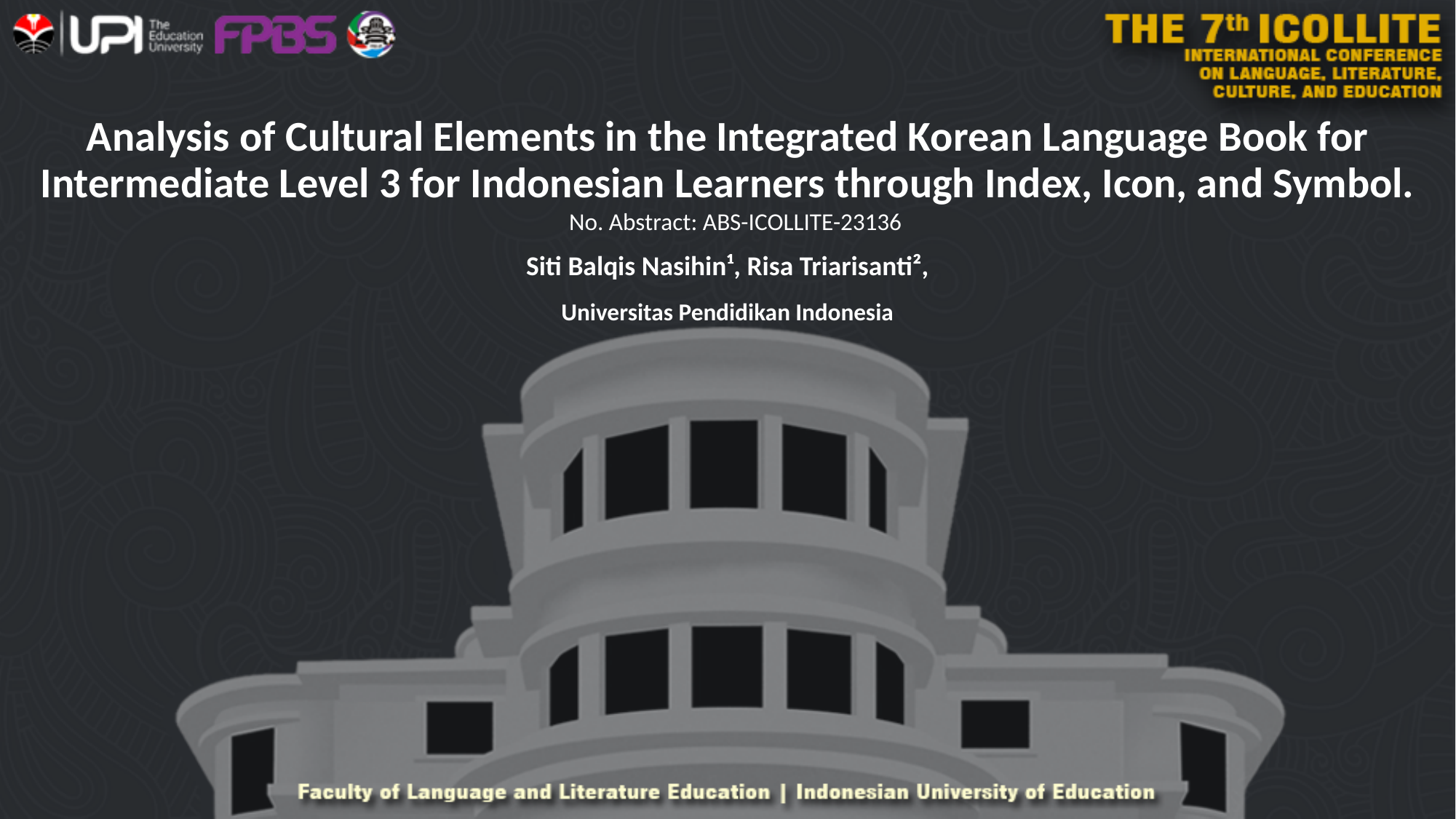

# Analysis of Cultural Elements in the Integrated Korean Language Book for Intermediate Level 3 for Indonesian Learners through Index, Icon, and Symbol.
No. Abstract: ABS-ICOLLITE-23136
Siti Balqis Nasihin¹, Risa Triarisanti²,
Universitas Pendidikan Indonesia